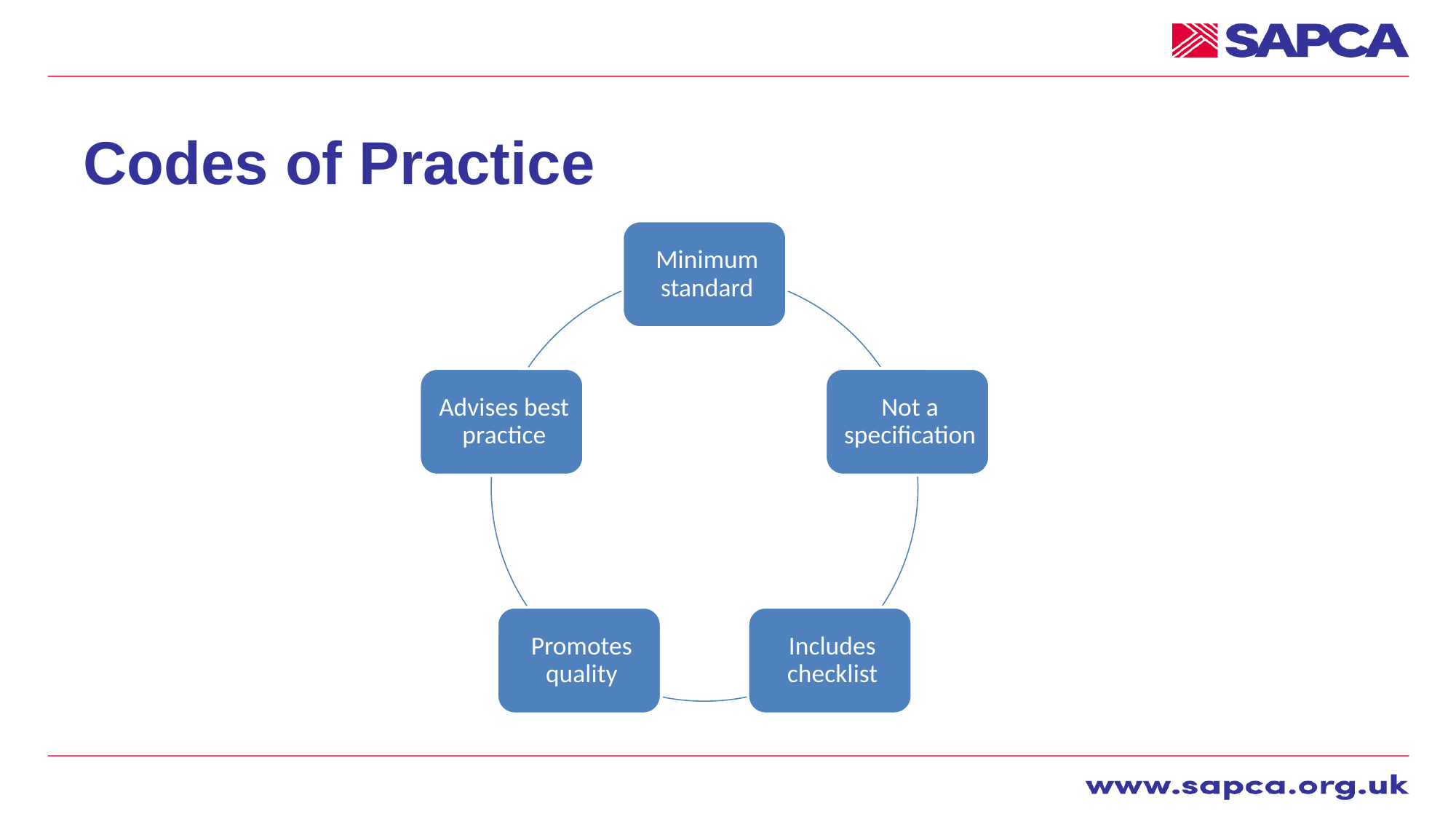

# Codes of Practice
Minimum standard
Not a specification
Includes checklist
Promotes quality
Advises best practice